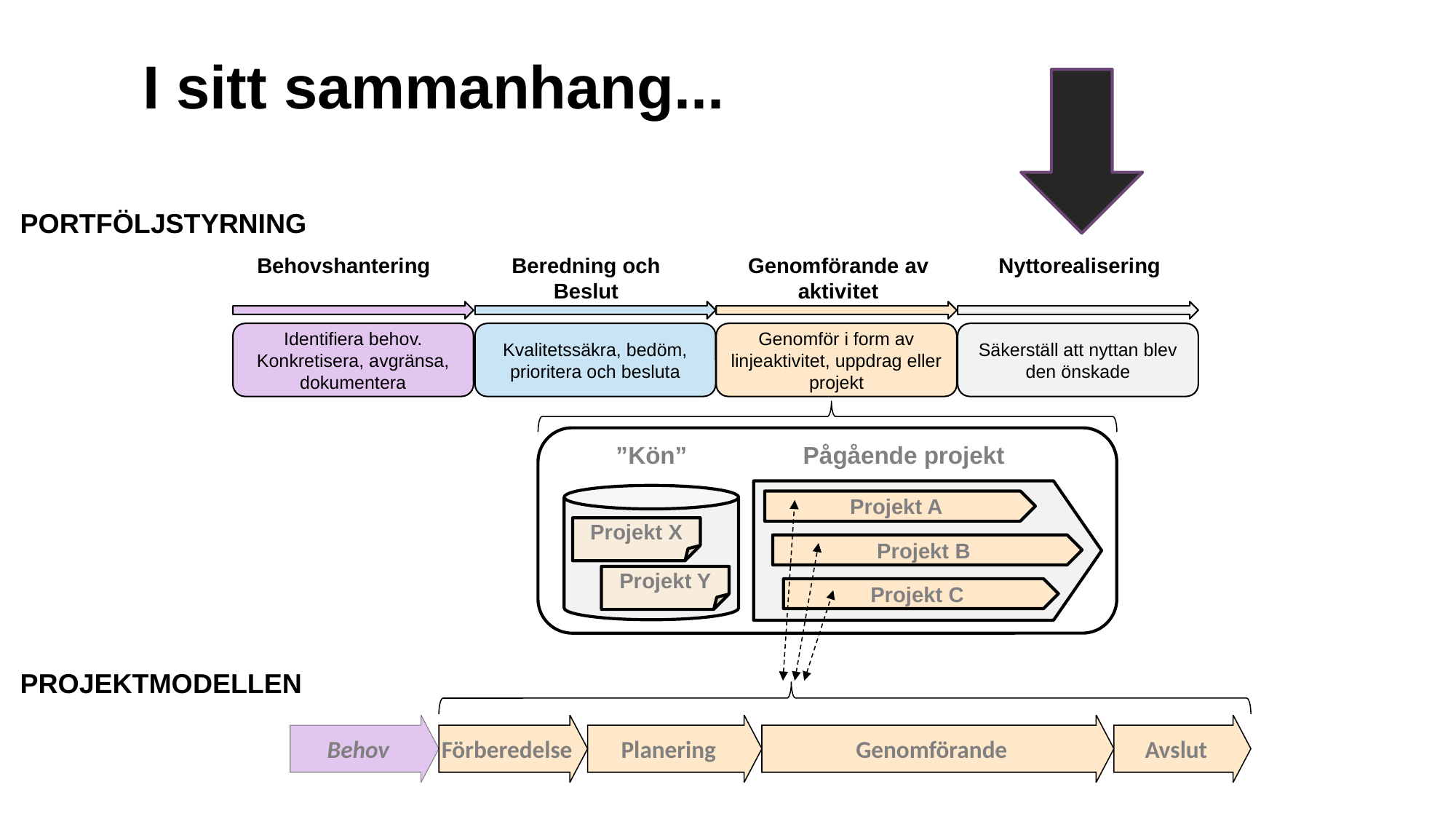

I sitt sammanhang...

PORTFÖLJSTYRNING
Behovshantering
Beredning och Beslut
Genomförande av aktivitet
Nyttorealisering

Identifiera behov. Konkretisera, avgränsa, dokumentera
Kvalitetssäkra, bedöm, prioritera och besluta
Genomför i form av linjeaktivitet, uppdrag eller projekt
Säkerställ att nyttan blev den önskade

”Kön”
Pågående projekt

Projekt A
Projekt X
Projekt B
Projekt Y
Projekt C
PROJEKTMODELLEN
Behov
Förberedelse
Planering
Genomförande
Avslut